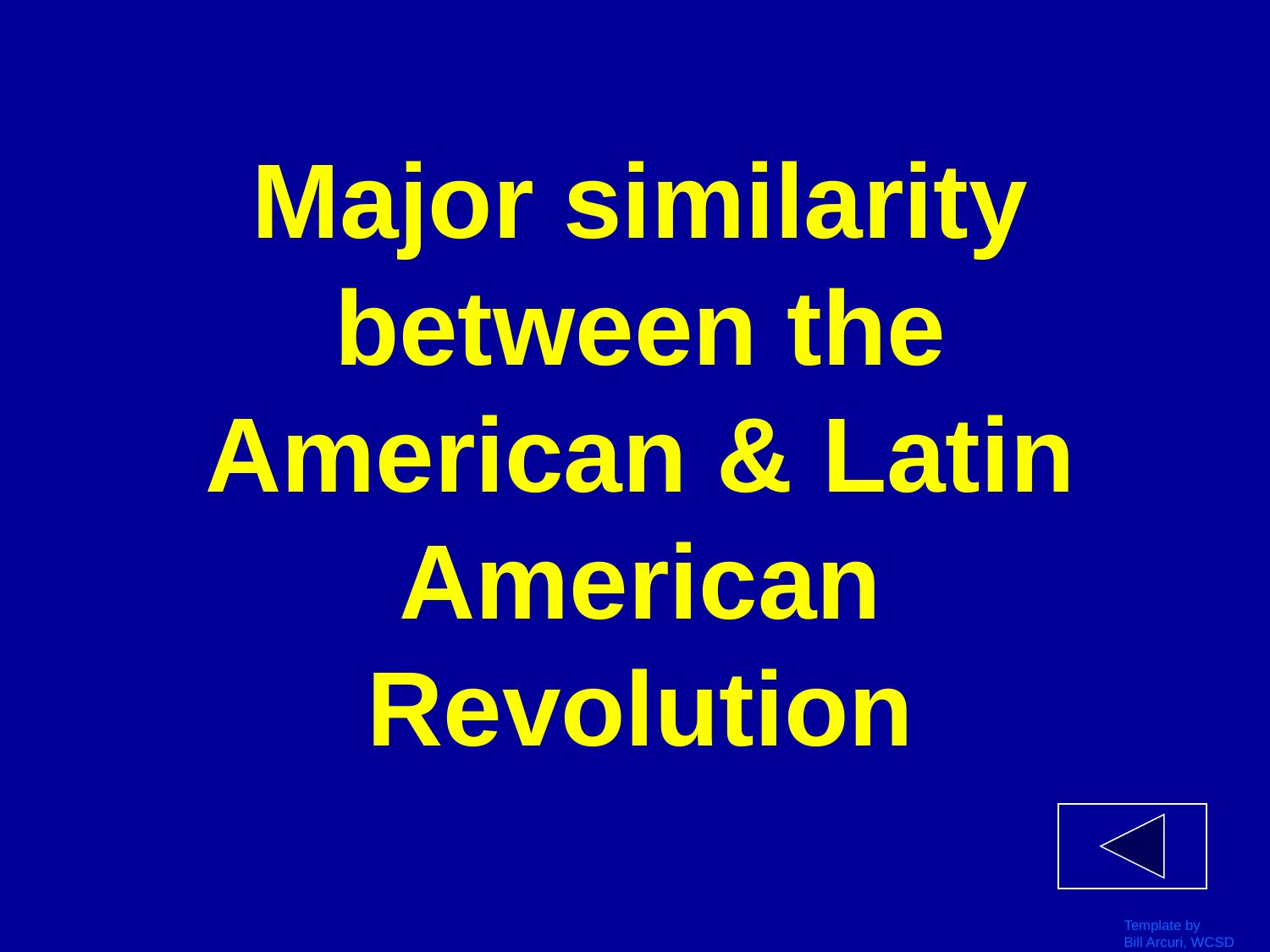

# Major similarity between the American & Latin American Revolution

Template by
Bill Arcuri, WCSD